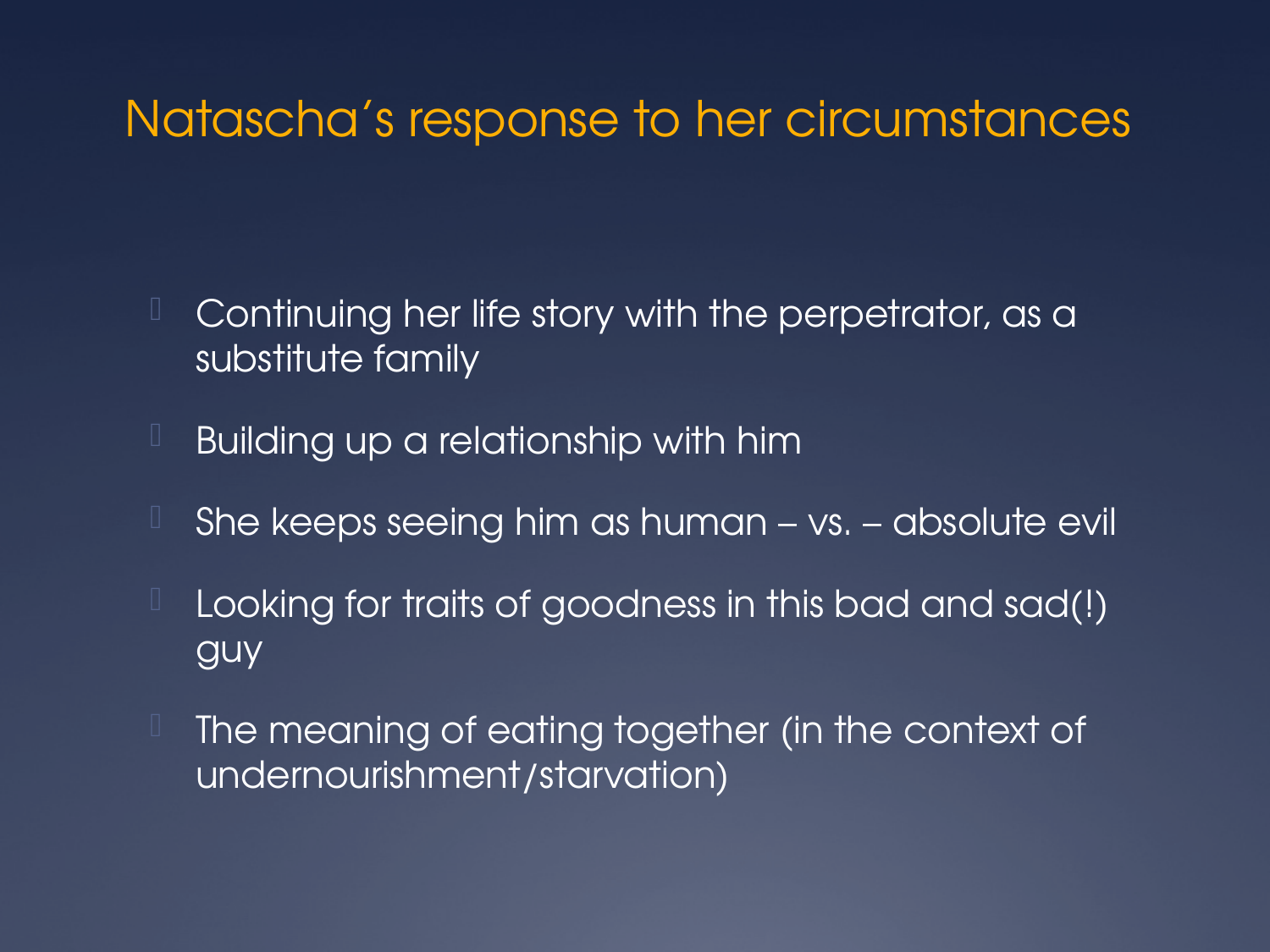

# Natascha’s response to her circumstances
Continuing her life story with the perpetrator, as a substitute family
Building up a relationship with him
She keeps seeing him as human – vs. – absolute evil
Looking for traits of goodness in this bad and sad(!) guy
The meaning of eating together (in the context of undernourishment/starvation)